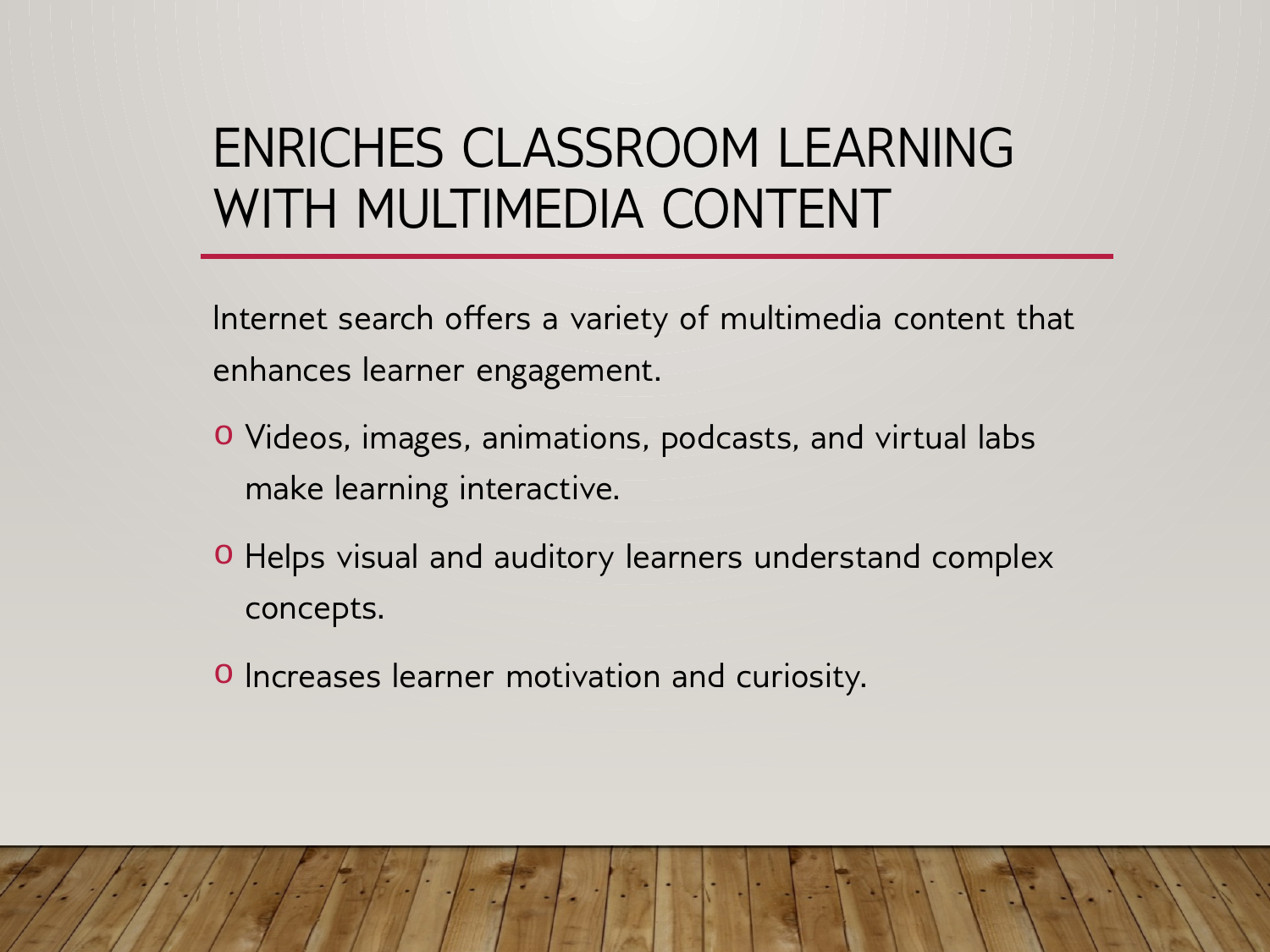

# Enriches Classroom Learning with Multimedia Content
Internet search offers a variety of multimedia content that enhances learner engagement.
Videos, images, animations, podcasts, and virtual labs make learning interactive.
Helps visual and auditory learners understand complex concepts.
Increases learner motivation and curiosity.